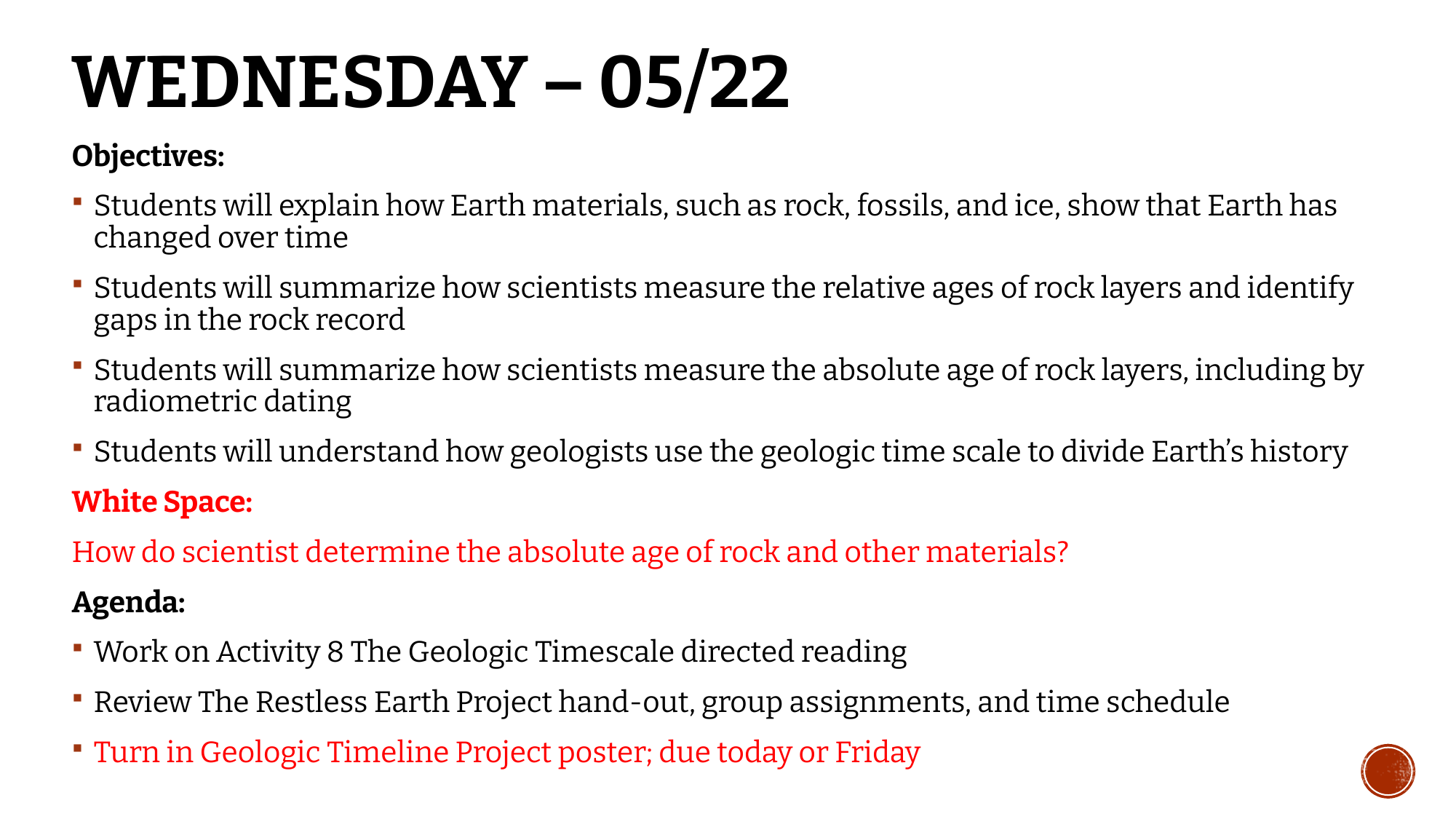

# Wednesday – 05/22
Objectives:
Students will explain how Earth materials, such as rock, fossils, and ice, show that Earth has changed over time
Students will summarize how scientists measure the relative ages of rock layers and identify gaps in the rock record
Students will summarize how scientists measure the absolute age of rock layers, including by radiometric dating
Students will understand how geologists use the geologic time scale to divide Earth’s history
White Space:
How do scientist determine the absolute age of rock and other materials?
Agenda:
Work on Activity 8 The Geologic Timescale directed reading
Review The Restless Earth Project hand-out, group assignments, and time schedule
Turn in Geologic Timeline Project poster; due today or Friday